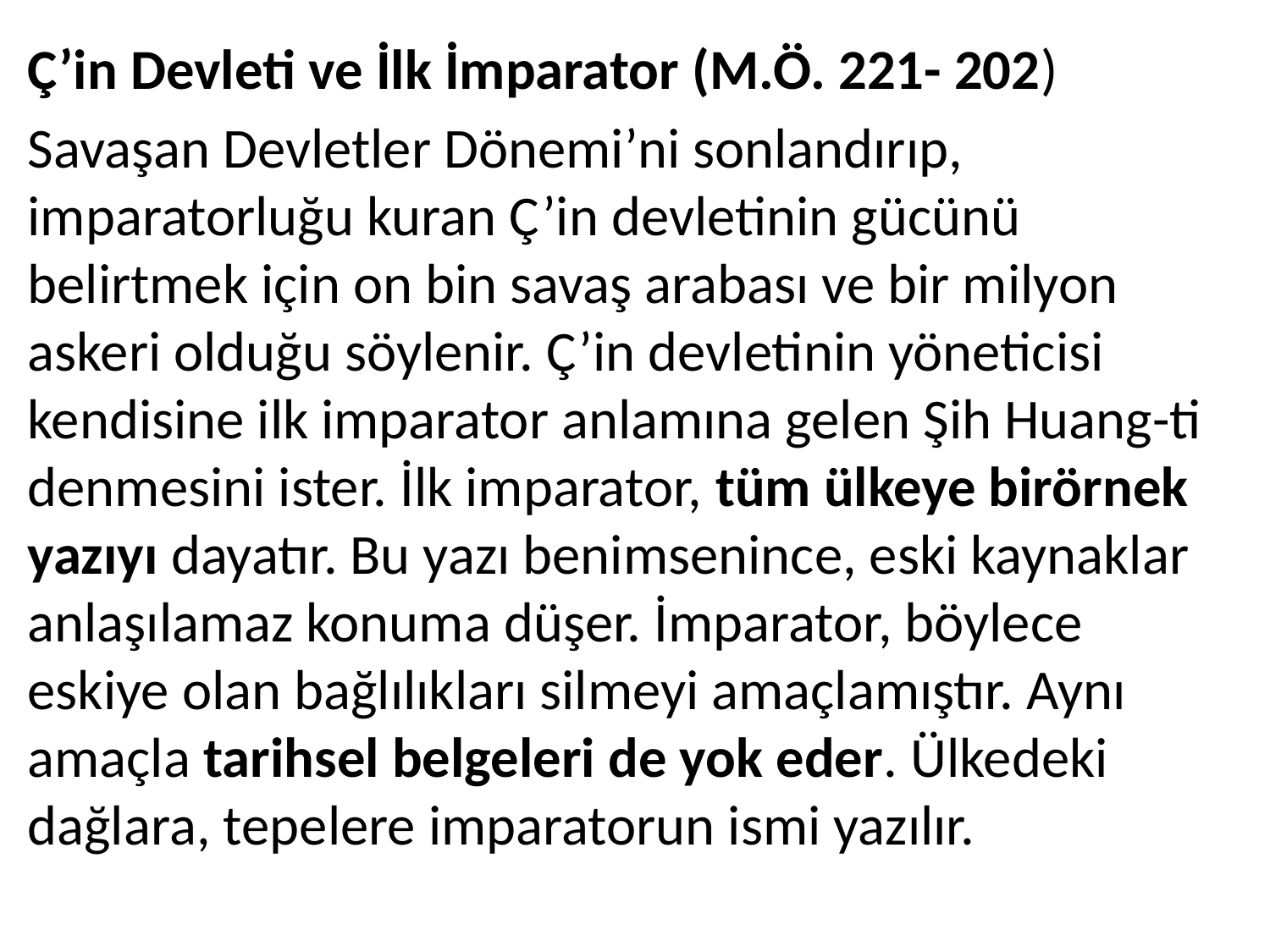

Ç’in Devleti ve İlk İmparator (M.Ö. 221- 202)
Savaşan Devletler Dönemi’ni sonlandırıp, imparatorluğu kuran Ç’in devletinin gücünü belirtmek için on bin savaş arabası ve bir milyon askeri olduğu söylenir. Ç’in devletinin yöneticisi kendisine ilk imparator anlamına gelen Şih Huang-ti denmesini ister. İlk imparator, tüm ülkeye birörnek yazıyı dayatır. Bu yazı benimsenince, eski kaynaklar anlaşılamaz konuma düşer. İmparator, böylece eskiye olan bağlılıkları silmeyi amaçlamıştır. Aynı amaçla tarihsel belgeleri de yok eder. Ülkedeki dağlara, tepelere imparatorun ismi yazılır.